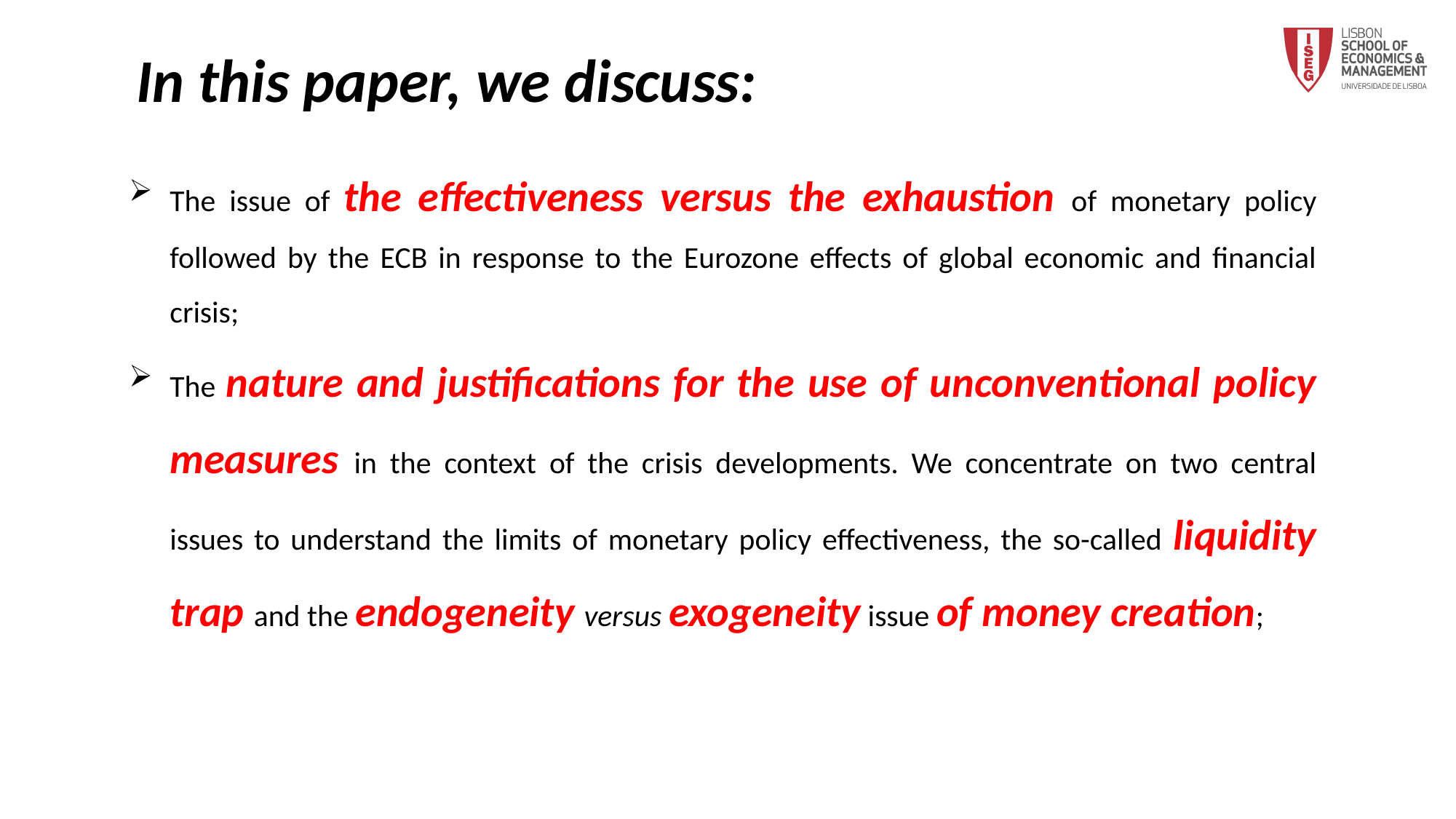

In this paper, we discuss:
The issue of the effectiveness versus the exhaustion of monetary policy followed by the ECB in response to the Eurozone effects of global economic and financial crisis;
The nature and justifications for the use of unconventional policy measures in the context of the crisis developments. We concentrate on two central issues to understand the limits of monetary policy effectiveness, the so-called liquidity trap and the endogeneity versus exogeneity issue of money creation;